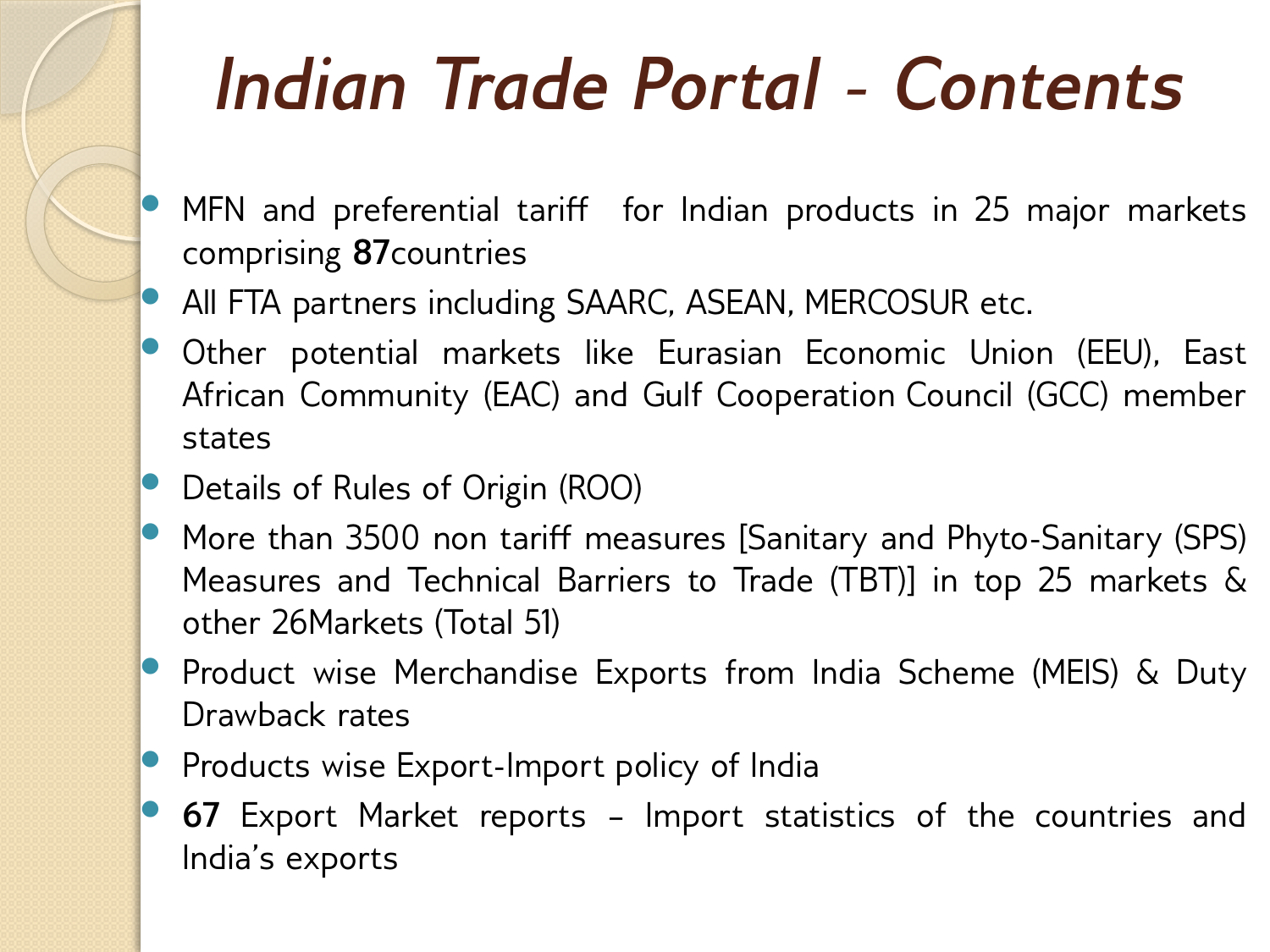

# Indian Trade Portal - Contents
MFN and preferential tariff  for Indian products in 25 major markets comprising 87countries
All FTA partners including SAARC, ASEAN, MERCOSUR etc.
Other potential markets like Eurasian Economic Union (EEU), East African Community (EAC) and Gulf Cooperation Council (GCC) member states
Details of Rules of Origin (ROO)
More than 3500 non tariff measures [Sanitary and Phyto-Sanitary (SPS) Measures and Technical Barriers to Trade (TBT)] in top 25 markets & other 26Markets (Total 51)
Product wise Merchandise Exports from India Scheme (MEIS) & Duty Drawback rates
Products wise Export-Import policy of India
67 Export Market reports – Import statistics of the countries and India’s exports